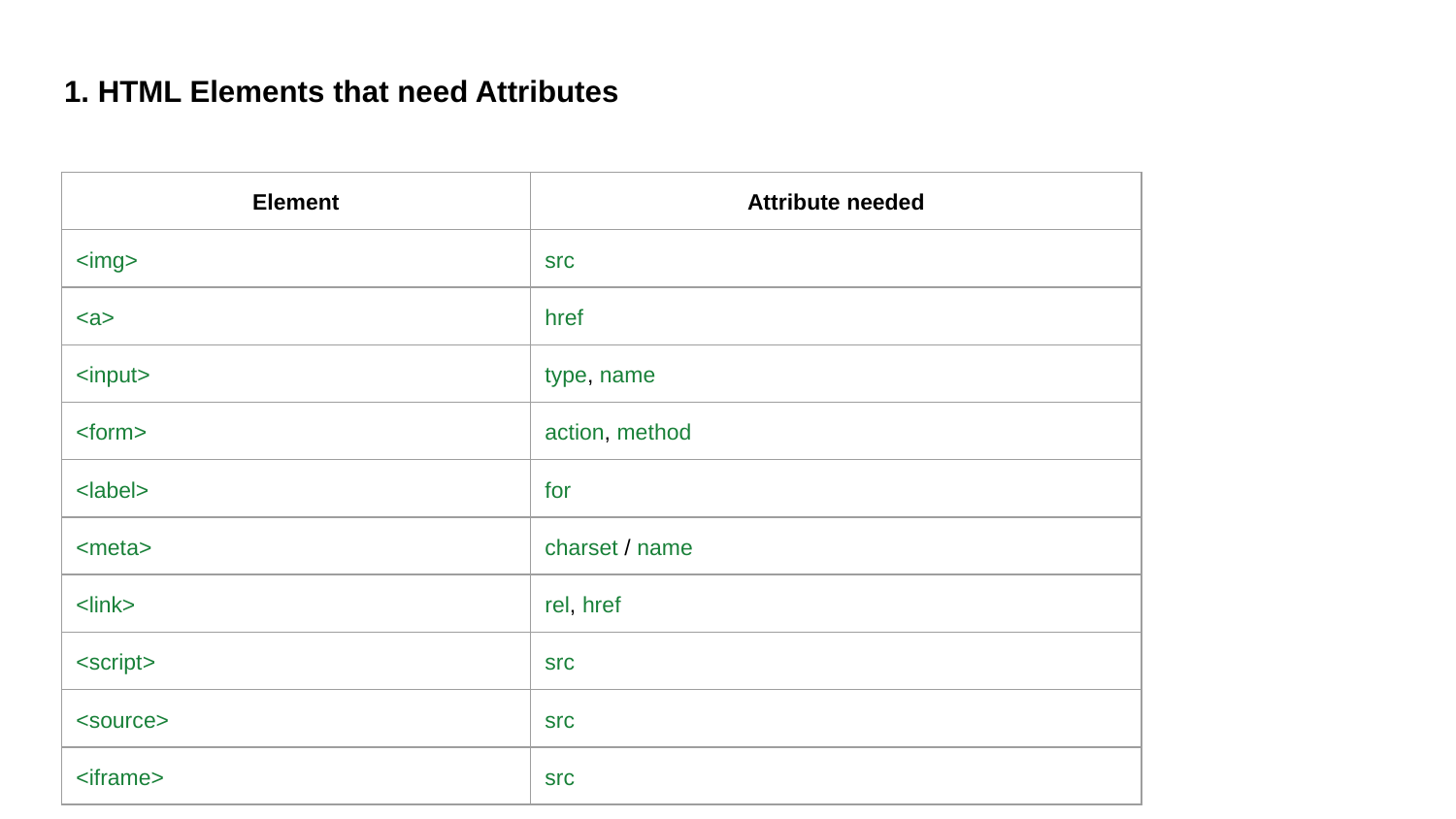

# 1. HTML Elements that need Attributes
| Element | Attribute needed |
| --- | --- |
| <img> | src |
| <a> | href |
| <input> | type, name |
| <form> | action, method |
| <label> | for |
| <meta> | charset / name |
| <link> | rel, href |
| <script> | src |
| <source> | src |
| <iframe> | src |